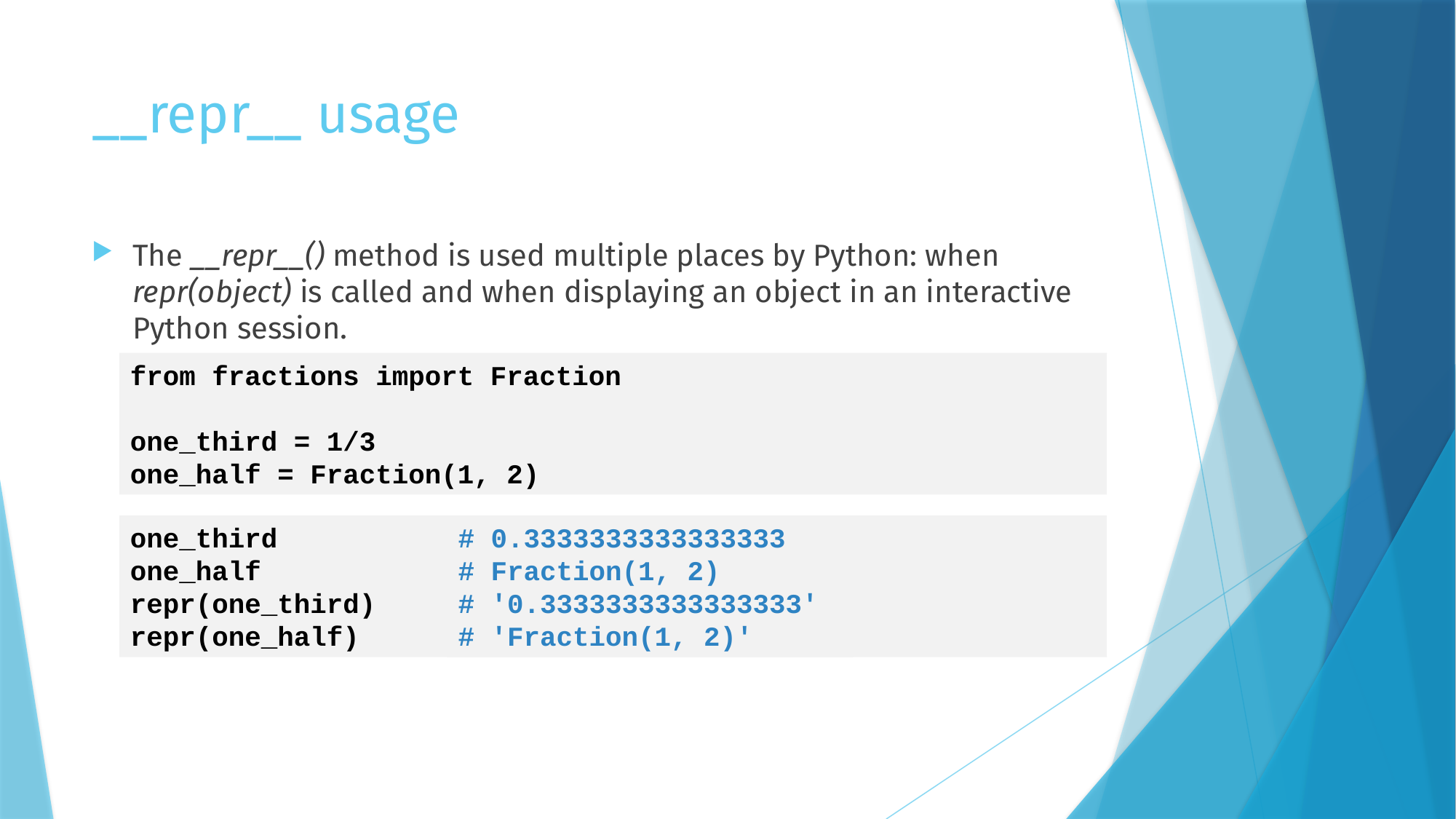

# __repr__ usage
The __repr__() method is used multiple places by Python: when repr(object) is called and when displaying an object in an interactive Python session.
from fractions import Fraction

one_third = 1/3
one_half = Fraction(1, 2)
one_third
one_half
repr(one_third)
repr(one_half)
# 0.3333333333333333
# Fraction(1, 2)
# '0.3333333333333333'
# 'Fraction(1, 2)'